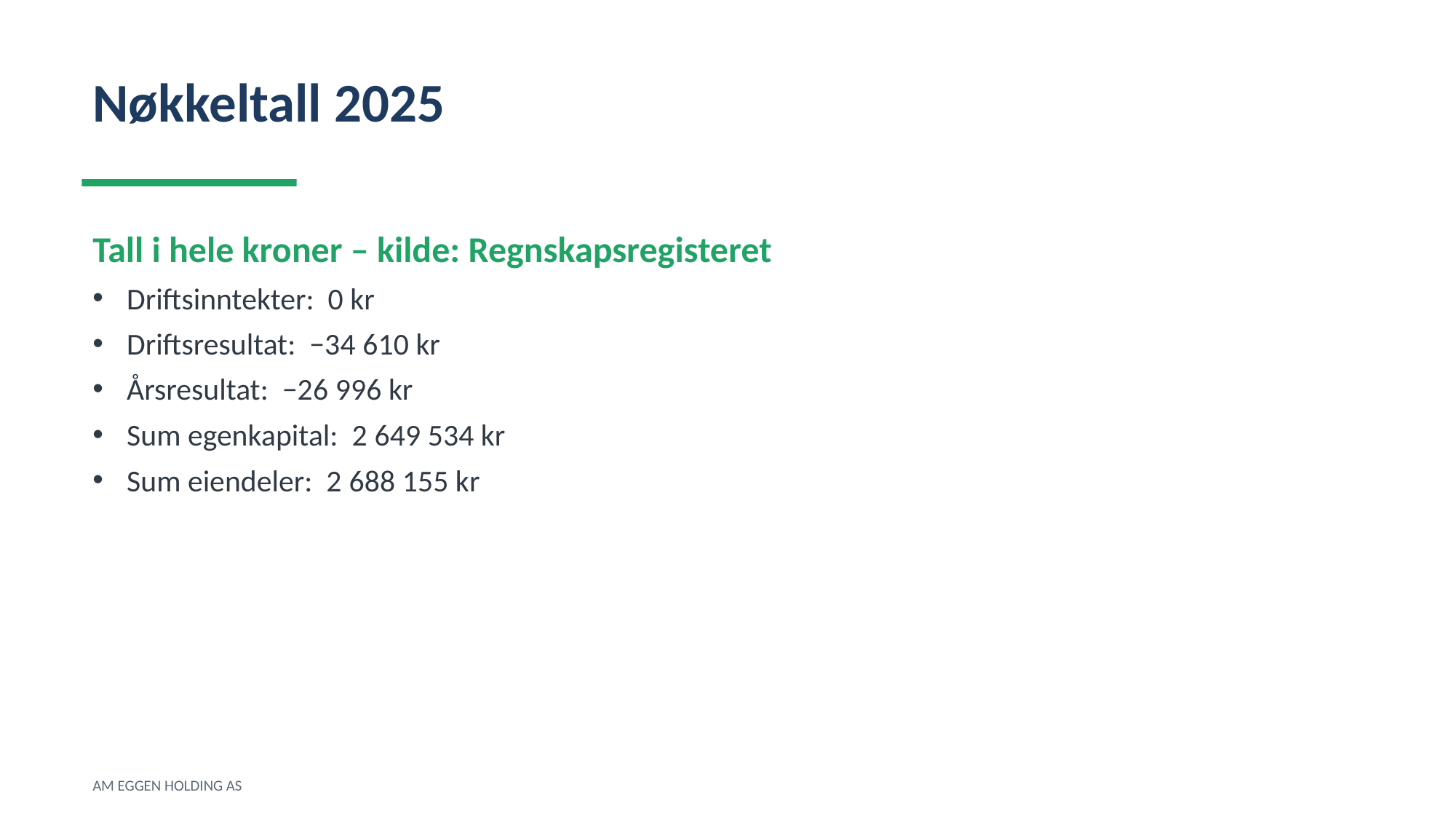

Nøkkeltall 2025

Tall i hele kroner – kilde: Regnskapsregisteret
Driftsinntekter:  0 kr
Driftsresultat:  −34 610 kr
Årsresultat:  −26 996 kr
Sum egenkapital:  2 649 534 kr
Sum eiendeler:  2 688 155 kr
AM EGGEN HOLDING AS